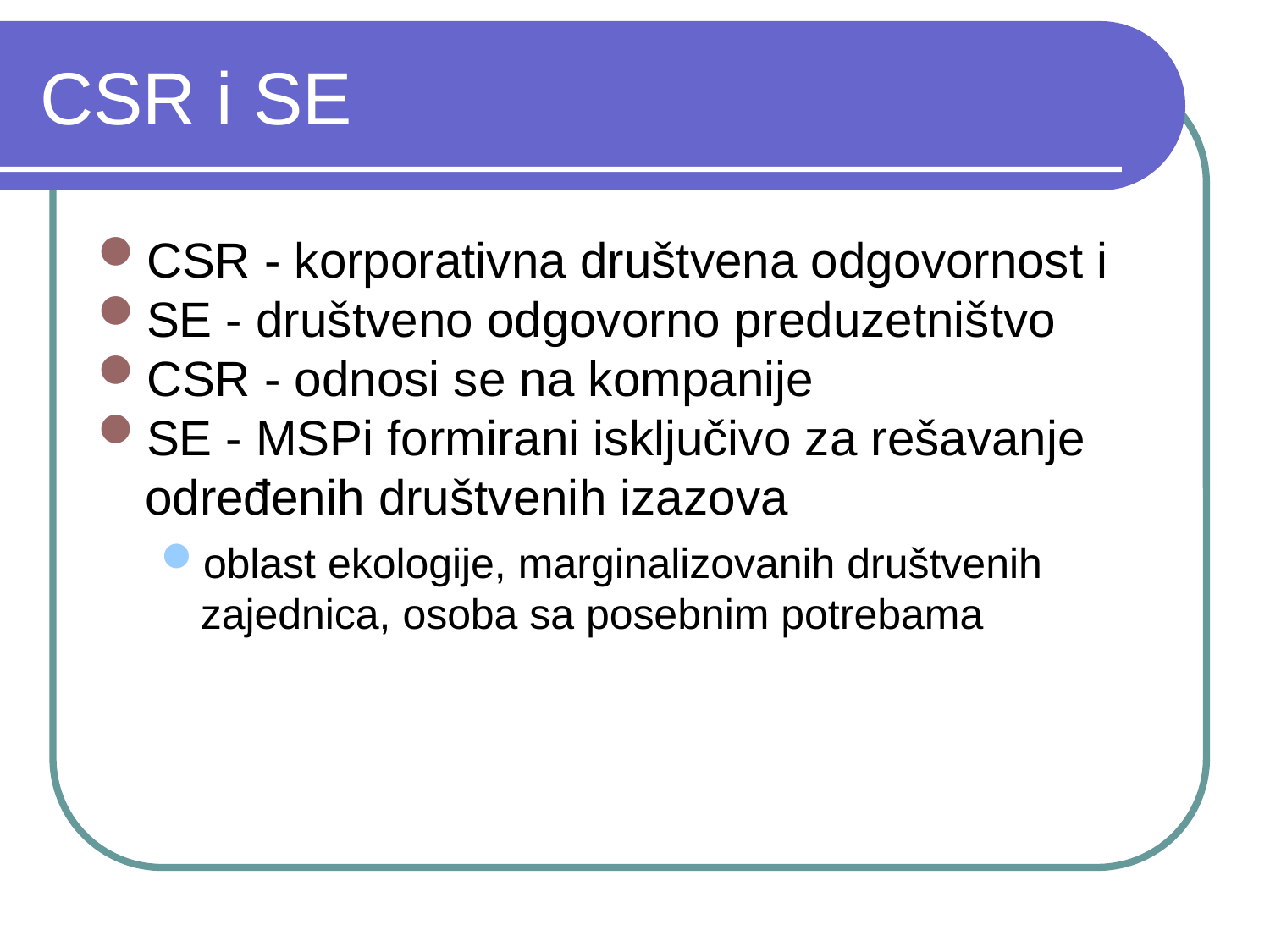

# CSR i SE
CSR - korporativna društvena odgovornost i
SE - društveno odgovorno preduzetništvo
CSR - odnosi se na kompanije
SE - MSPi formirani isključivo za rešavanje određenih društvenih izazova
oblast ekologije, marginalizovanih društvenih zajednica, osoba sa posebnim potrebama